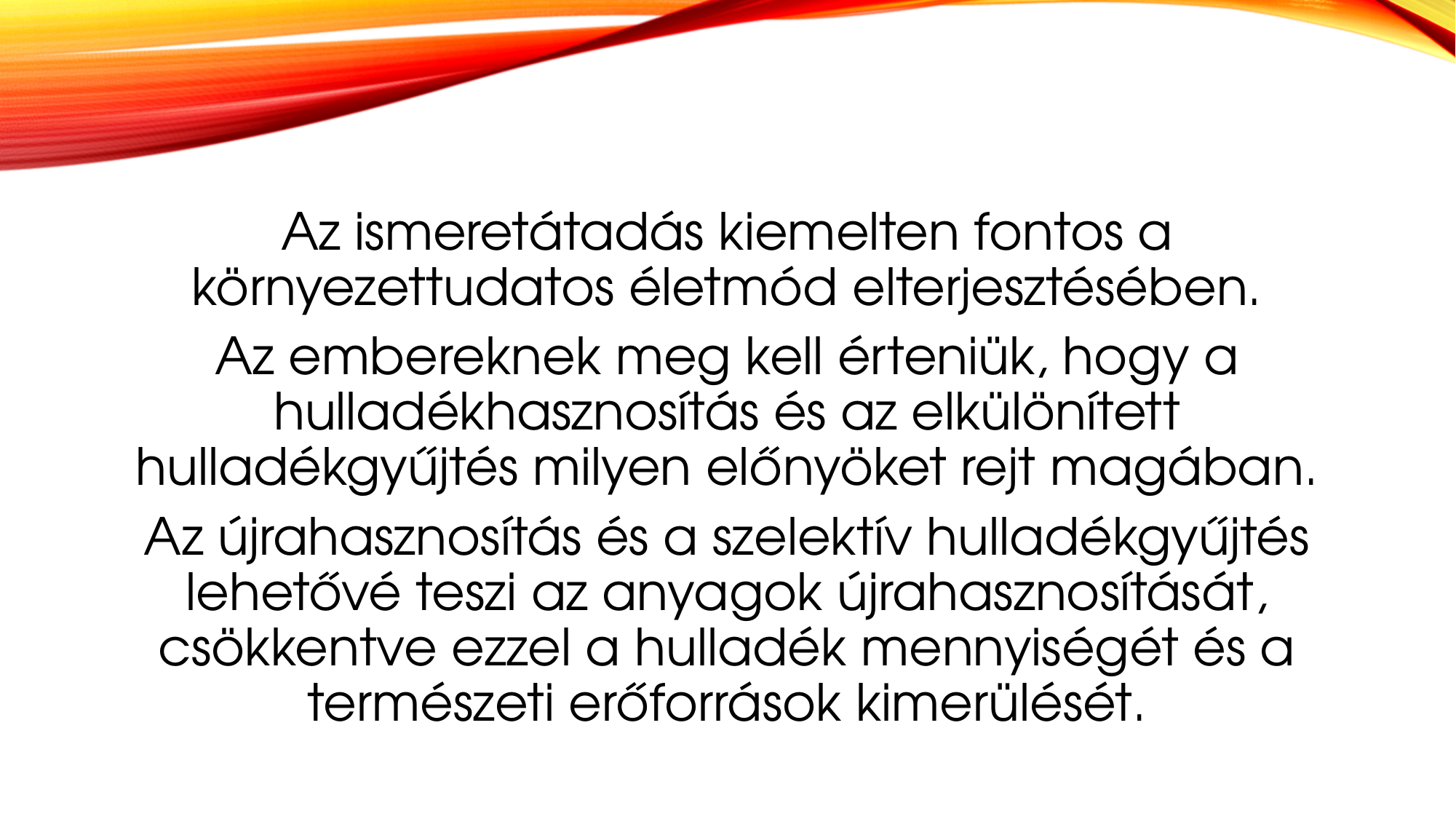

Az ismeretátadás kiemelten fontos a környezettudatos életmód elterjesztésében.
Az embereknek meg kell érteniük, hogy a hulladékhasznosítás és az elkülönített hulladékgyűjtés milyen előnyöket rejt magában.
Az újrahasznosítás és a szelektív hulladékgyűjtés lehetővé teszi az anyagok újrahasznosítását, csökkentve ezzel a hulladék mennyiségét és a természeti erőforrások kimerülését.